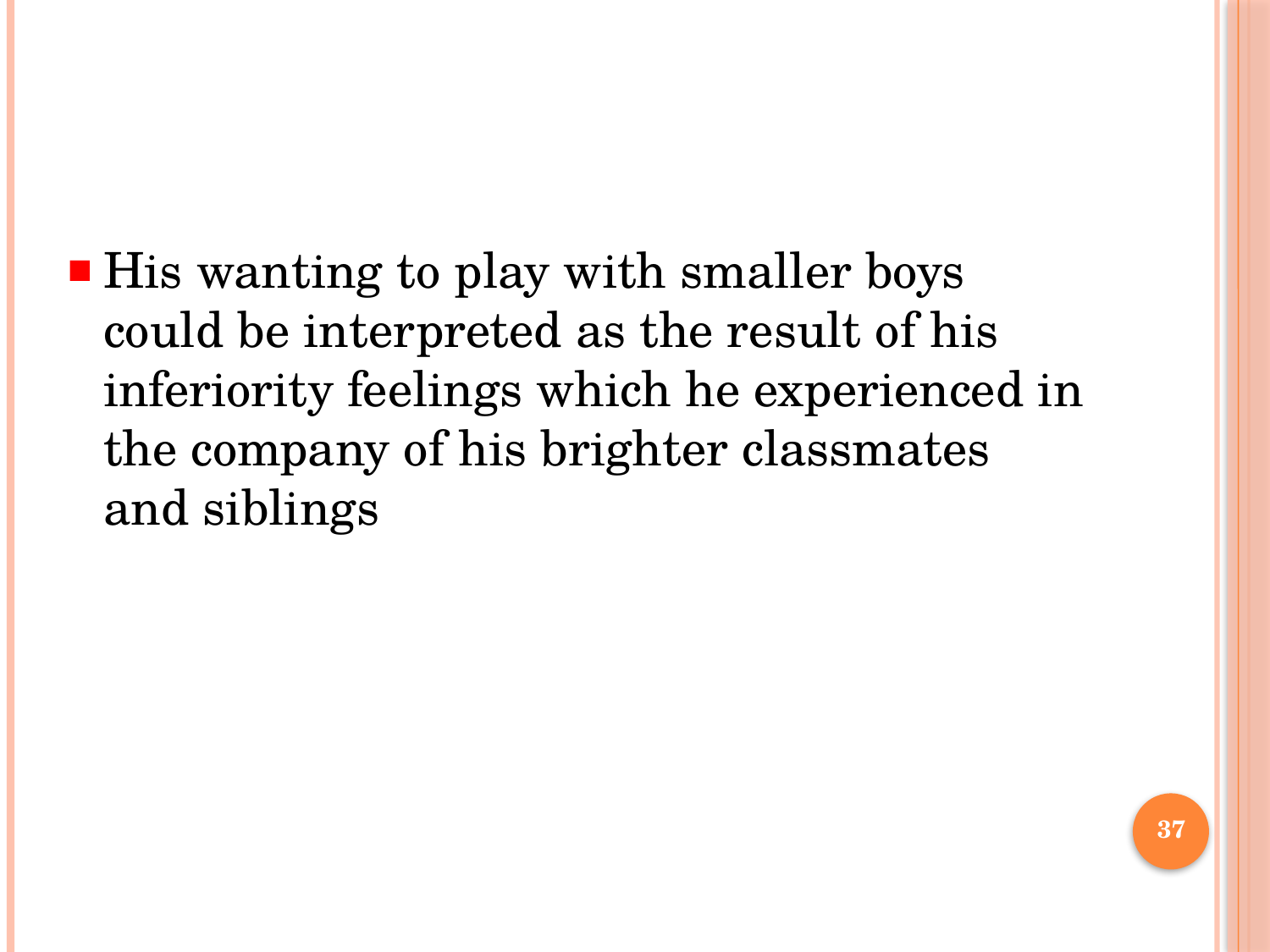

#
His wanting to play with smaller boys could be interpreted as the result of his inferiority feelings which he experienced in the company of his brighter classmates and siblings
37